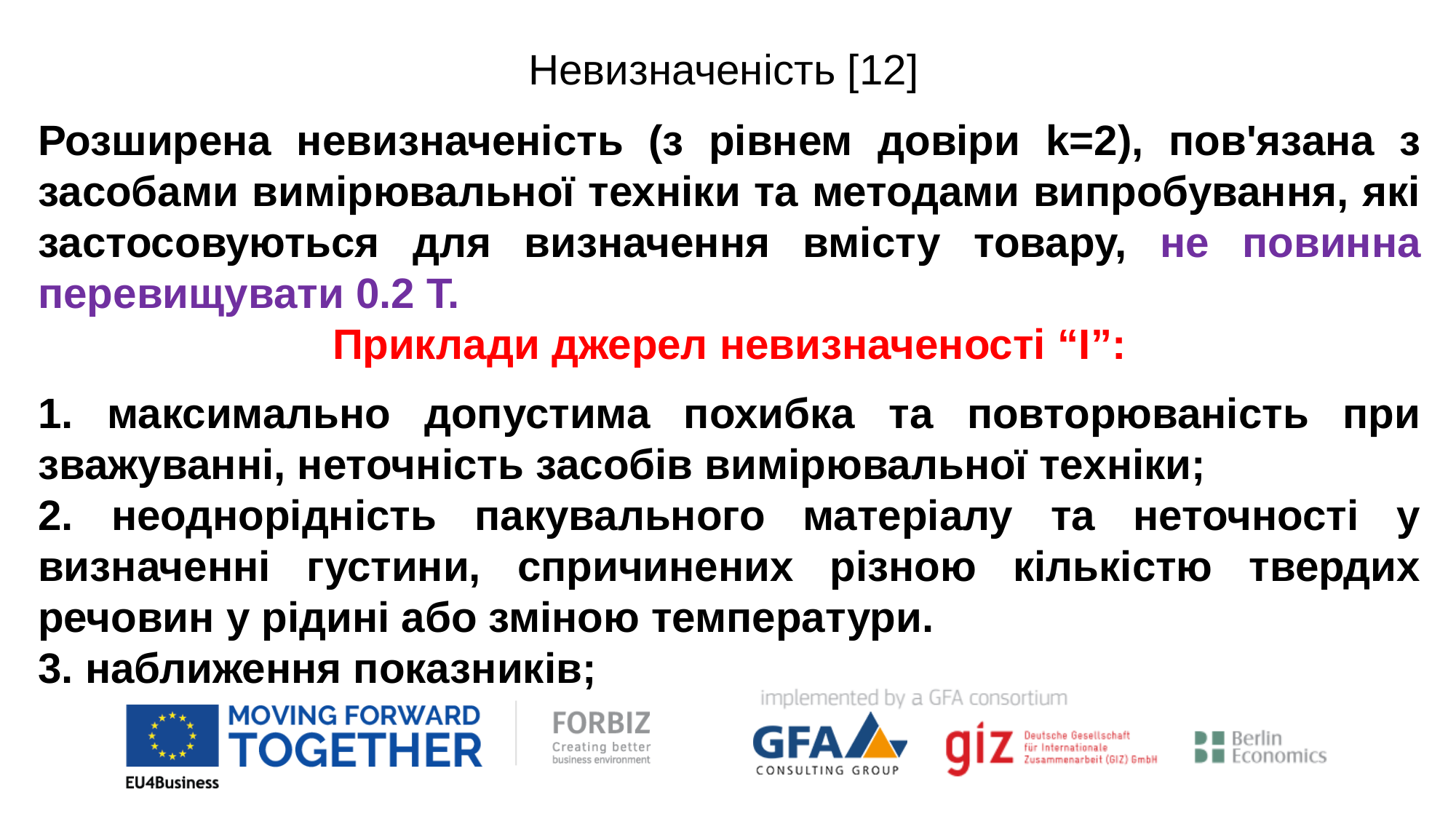

Невизначеність [12]
Розширена невизначеність (з рівнем довіри k=2), пов'язана з засобами вимірювальної техніки та методами випробування, які застосовуються для визначення вмісту товару, не повинна перевищувати 0.2 T.
Приклади джерел невизначеності “I”:

1. максимально допустима похибка та повторюваність при зважуванні, неточність засобів вимірювальної техніки;
2. неоднорідність пакувального матеріалу та неточності у визначенні густини, спричинених різною кількістю твердих речовин у рідині або зміною температури.
3. наближення показників;